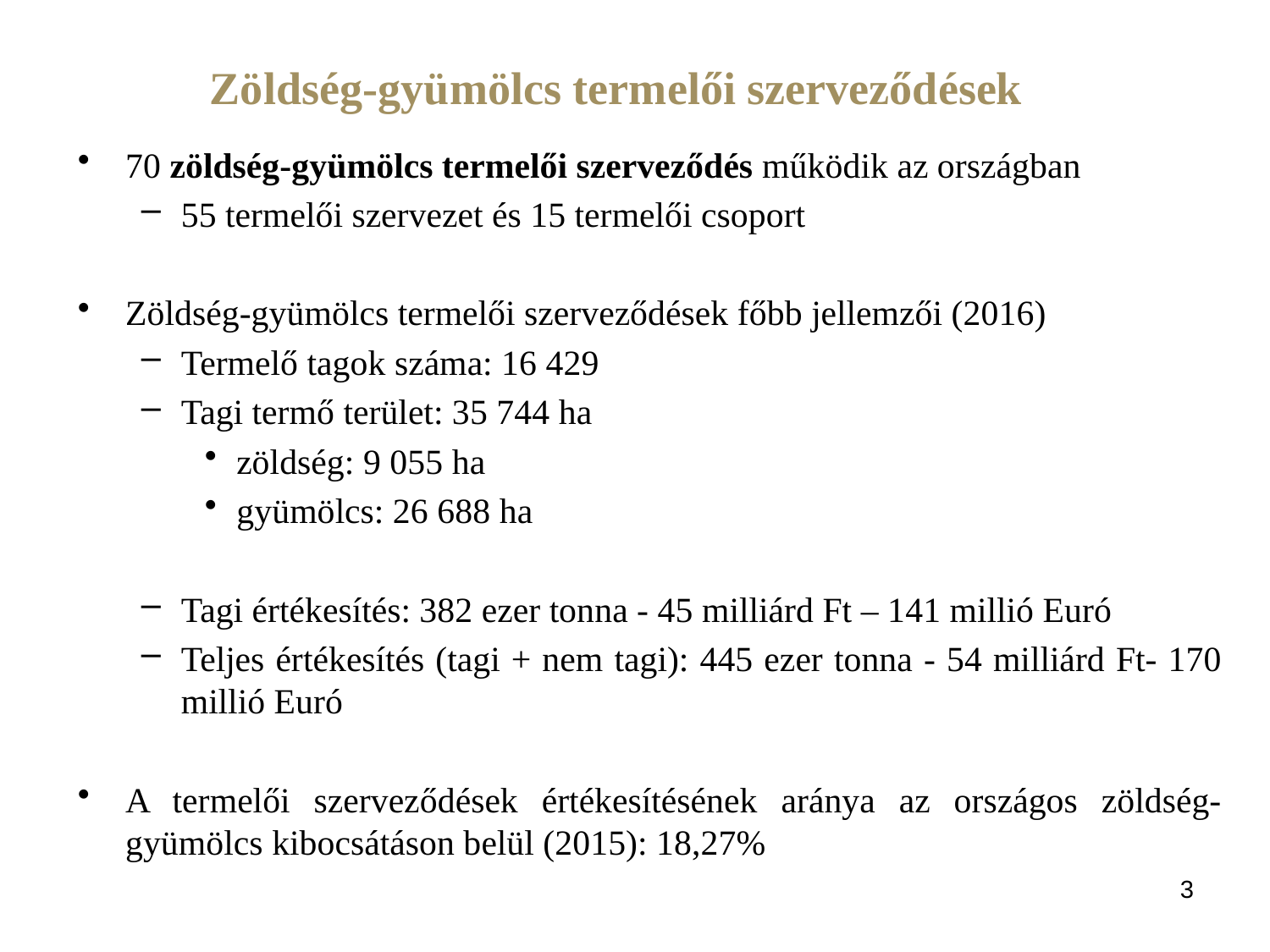

Zöldség-gyümölcs termelői szerveződések
70 zöldség-gyümölcs termelői szerveződés működik az országban
55 termelői szervezet és 15 termelői csoport

Zöldség-gyümölcs termelői szerveződések főbb jellemzői (2016)
Termelő tagok száma: 16 429
Tagi termő terület: 35 744 ha
zöldség: 9 055 ha
gyümölcs: 26 688 ha

Tagi értékesítés: 382 ezer tonna - 45 milliárd Ft – 141 millió Euró
Teljes értékesítés (tagi + nem tagi): 445 ezer tonna - 54 milliárd Ft- 170 millió Euró

A termelői szerveződések értékesítésének aránya az országos zöldség-gyümölcs kibocsátáson belül (2015): 18,27%

3